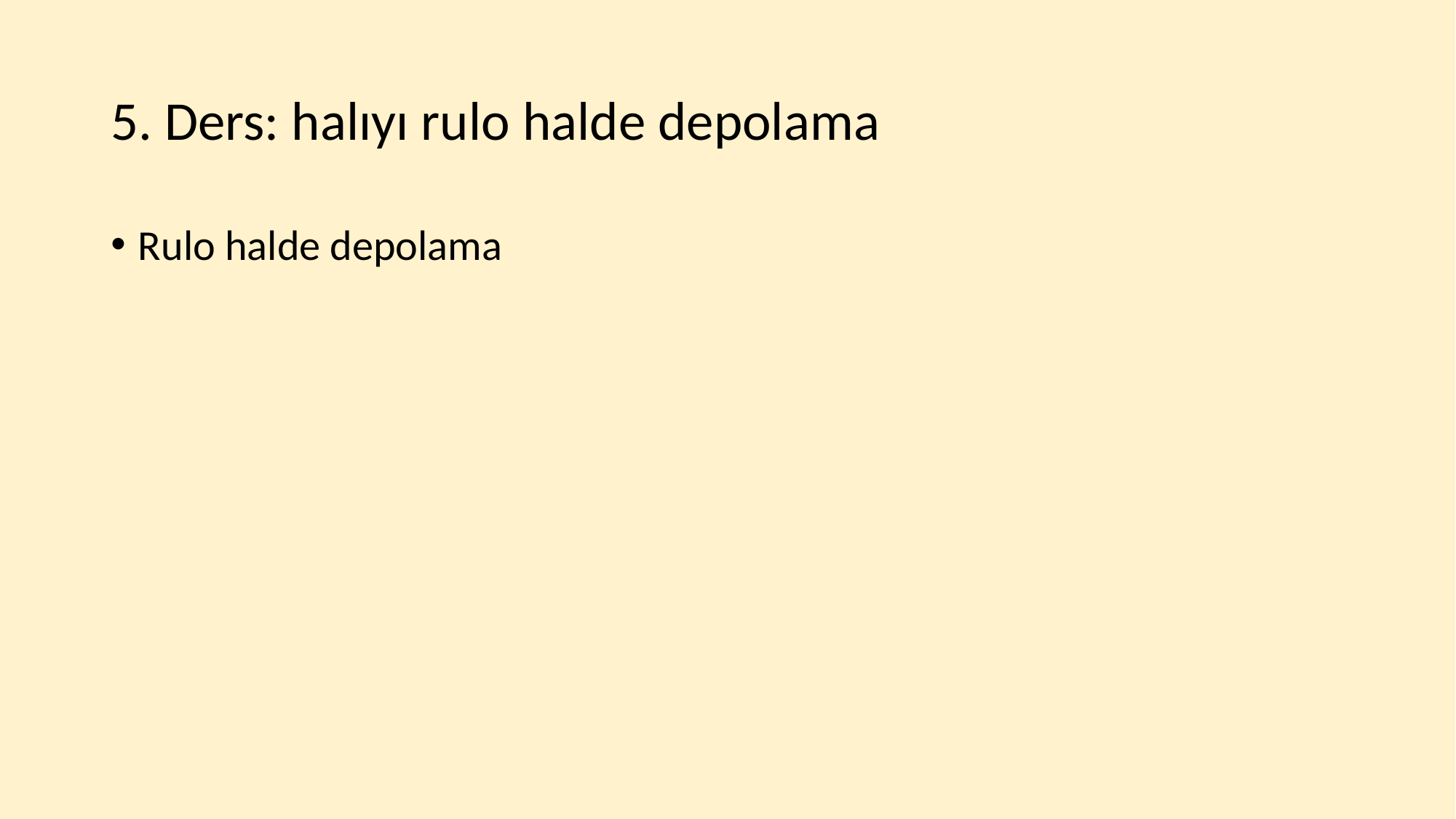

# 5. Ders: halıyı rulo halde depolama
Rulo halde depolama